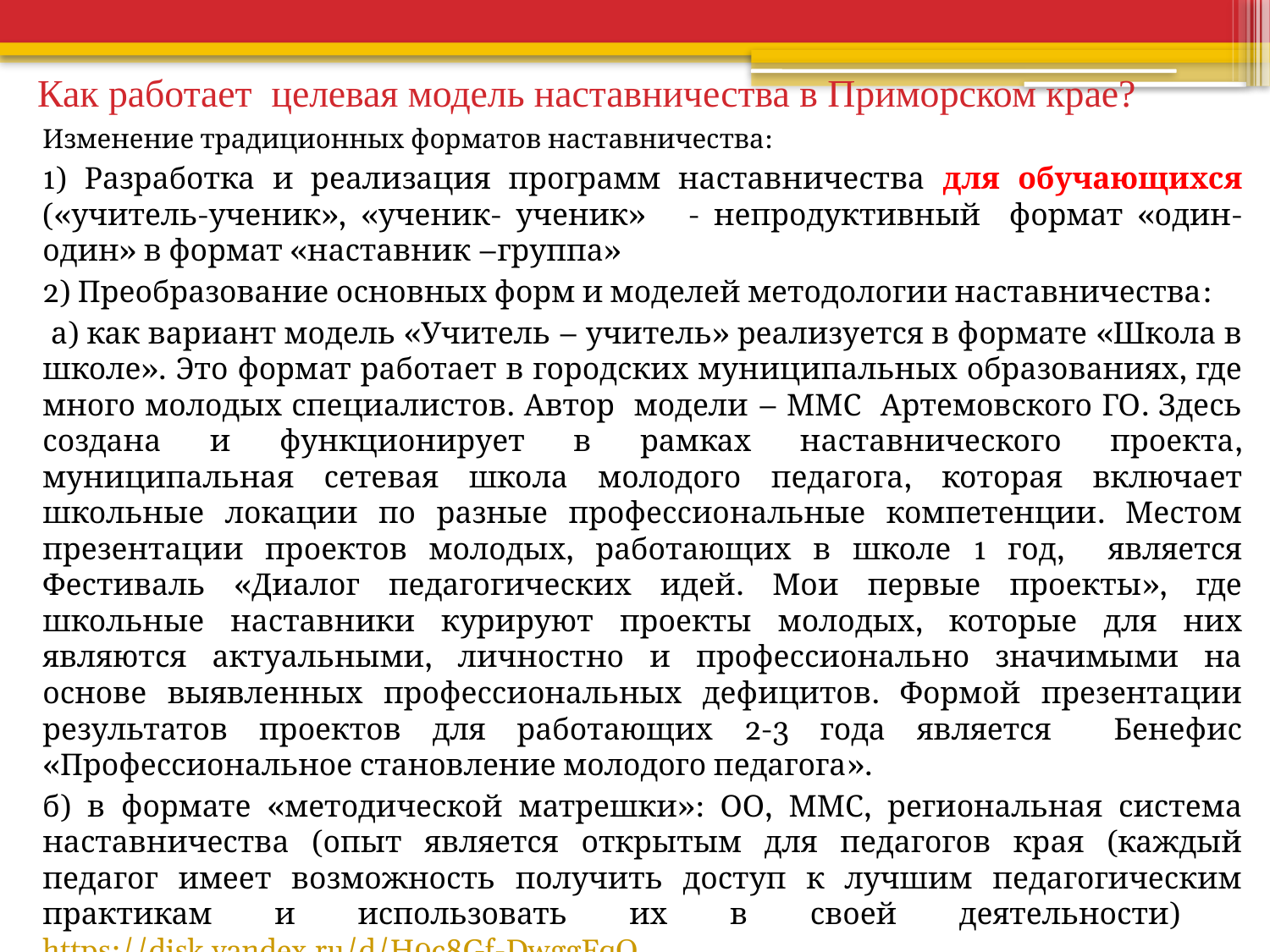

# Как работает  целевая модель наставничества в Приморском крае?
Изменение традиционных форматов наставничества:
1) Разработка и реализация программ наставничества для обучающихся («учитель-ученик», «ученик- ученик»   - непродуктивный  формат «один-один» в формат «наставник –группа»
2) Преобразование основных форм и моделей методологии наставничества:
 а) как вариант модель «Учитель – учитель» реализуется в формате «Школа в школе». Это формат работает в городских муниципальных образованиях, где много молодых специалистов. Автор  модели – ММС  Артемовского ГО. Здесь создана и функционирует в рамках наставнического проекта, муниципальная сетевая школа молодого педагога, которая включает школьные локации по разные профессиональные компетенции. Местом презентации проектов молодых, работающих в школе 1 год,  является Фестиваль «Диалог педагогических идей. Мои первые проекты», где школьные наставники курируют проекты молодых, которые для них являются актуальными, личностно и профессионально значимыми на основе выявленных профессиональных дефицитов. Формой презентации результатов проектов для работающих 2-3 года является  Бенефис «Профессиональное становление молодого педагога».
б) в формате «методической матрешки»: ОО, ММС, региональная система наставничества (опыт является открытым для педагогов края (каждый педагог имеет возможность получить доступ к лучшим педагогическим практикам и использовать их в своей деятельности)  https://disk.yandex.ru/d/H9c8Gf-DwggFqQ .